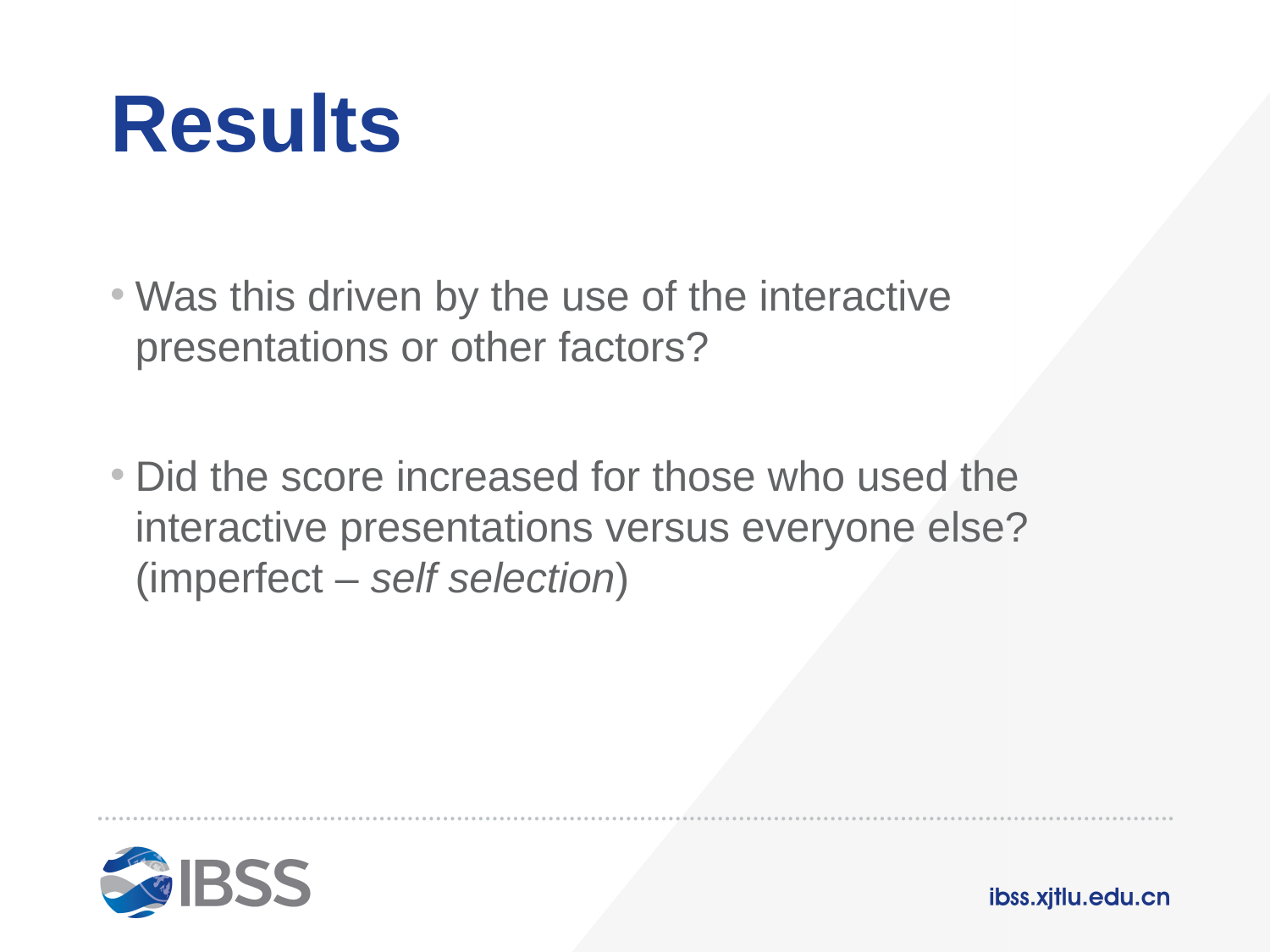

# Results
Was this driven by the use of the interactive presentations or other factors?

Did the score increased for those who used the interactive presentations versus everyone else? (imperfect – self selection)